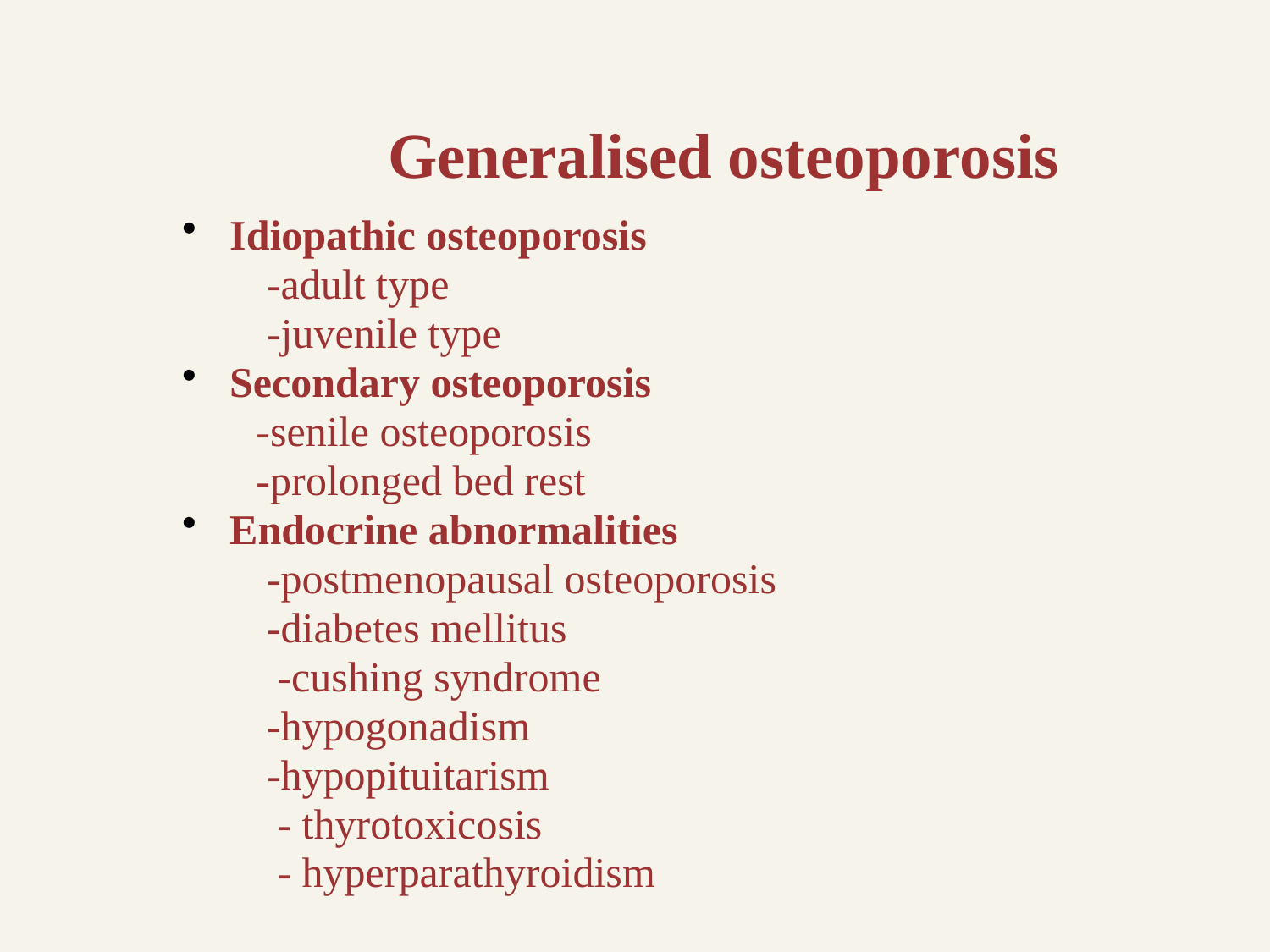

# Generalised osteoporosis
Idiopathic osteoporosis
        -adult type
        -juvenile type
Secondary osteoporosis
       -senile osteoporosis
       -prolonged bed rest
Endocrine abnormalities
        -postmenopausal osteoporosis
        -diabetes mellitus
         -cushing syndrome
        -hypogonadism
        -hypopituitarism
         - thyrotoxicosis
         - hyperparathyroidism